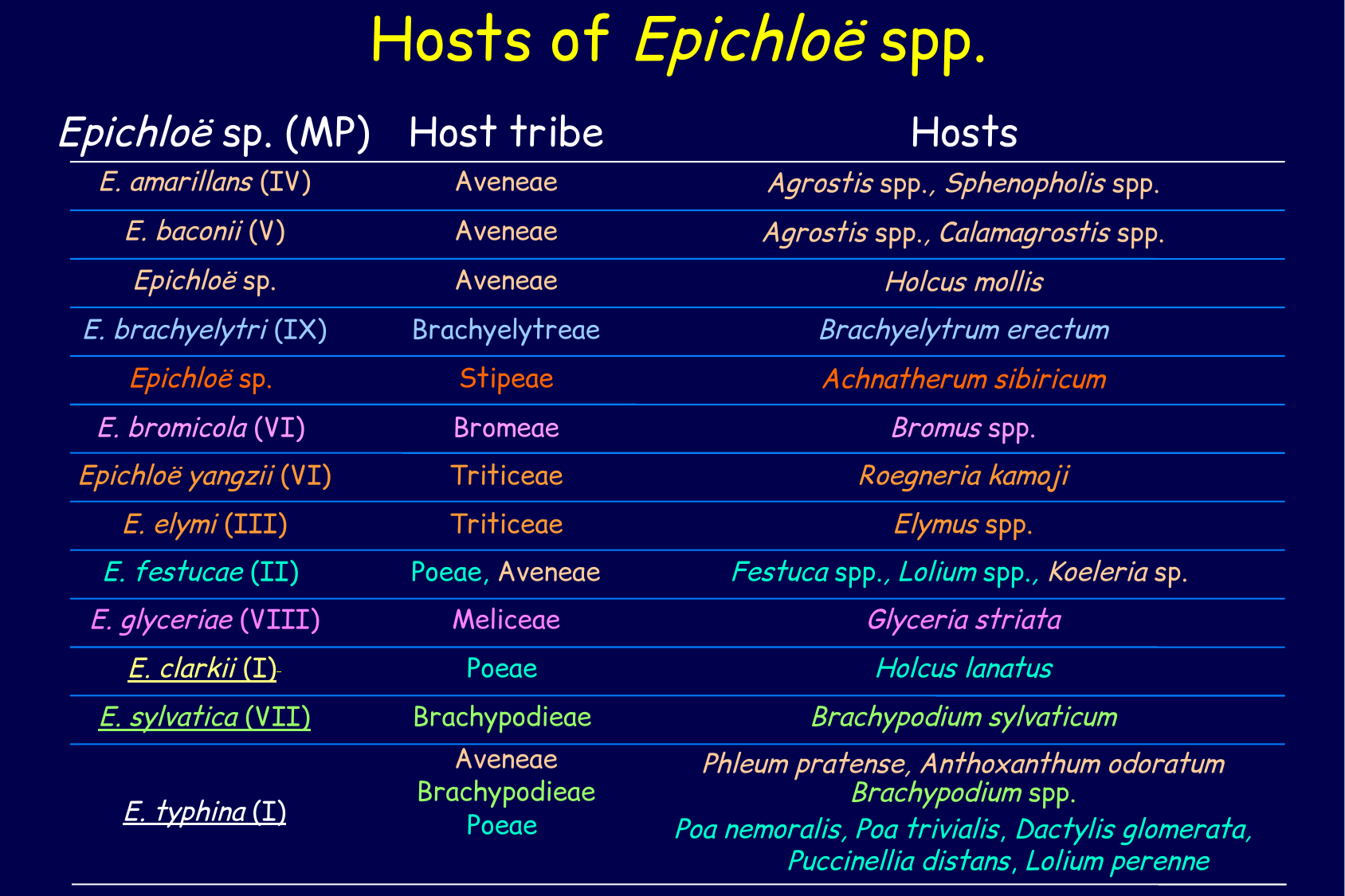

# Hosts of Epichloë spp.
Epichloë sp. (MP)
Host tribe
Hosts

E. amarillans (IV)
Aveneae
Agrostis spp., Sphenopholis spp.

E. baconii (V)
Aveneae
Agrostis spp., Calamagrostis spp.

Epichloë sp.
Aveneae
Holcus mollis

E. brachyelytri (IX)
Brachyelytreae
Brachyelytrum erectum

Epichloë sp.
Stipeae
Achnatherum sibiricum

E. bromicola (VI)
Bromeae
Bromus spp.

Triticeae
Epichloë yangzii (VI)
Roegneria kamoji

E. elymi (III)
Triticeae
Elymus spp.

E. festucae (II)
Poeae, Aveneae
Festuca spp., Lolium spp., Koeleria sp.

E. glyceriae (VIII)
Meliceae
Glyceria striata

Poeae
E. clarkii (I)
Holcus lanatus

Brachypodieae
E. sylvatica (VII)
Brachypodium sylvaticum
Aveneae
Brachypodieae
Poeae
Phleum pratense, Anthoxanthum odoratum
Brachypodium spp.
Poa nemoralis, Poa trivialis, Dactylis glomerata, Puccinellia distans, Lolium perenne
E. typhina (I)